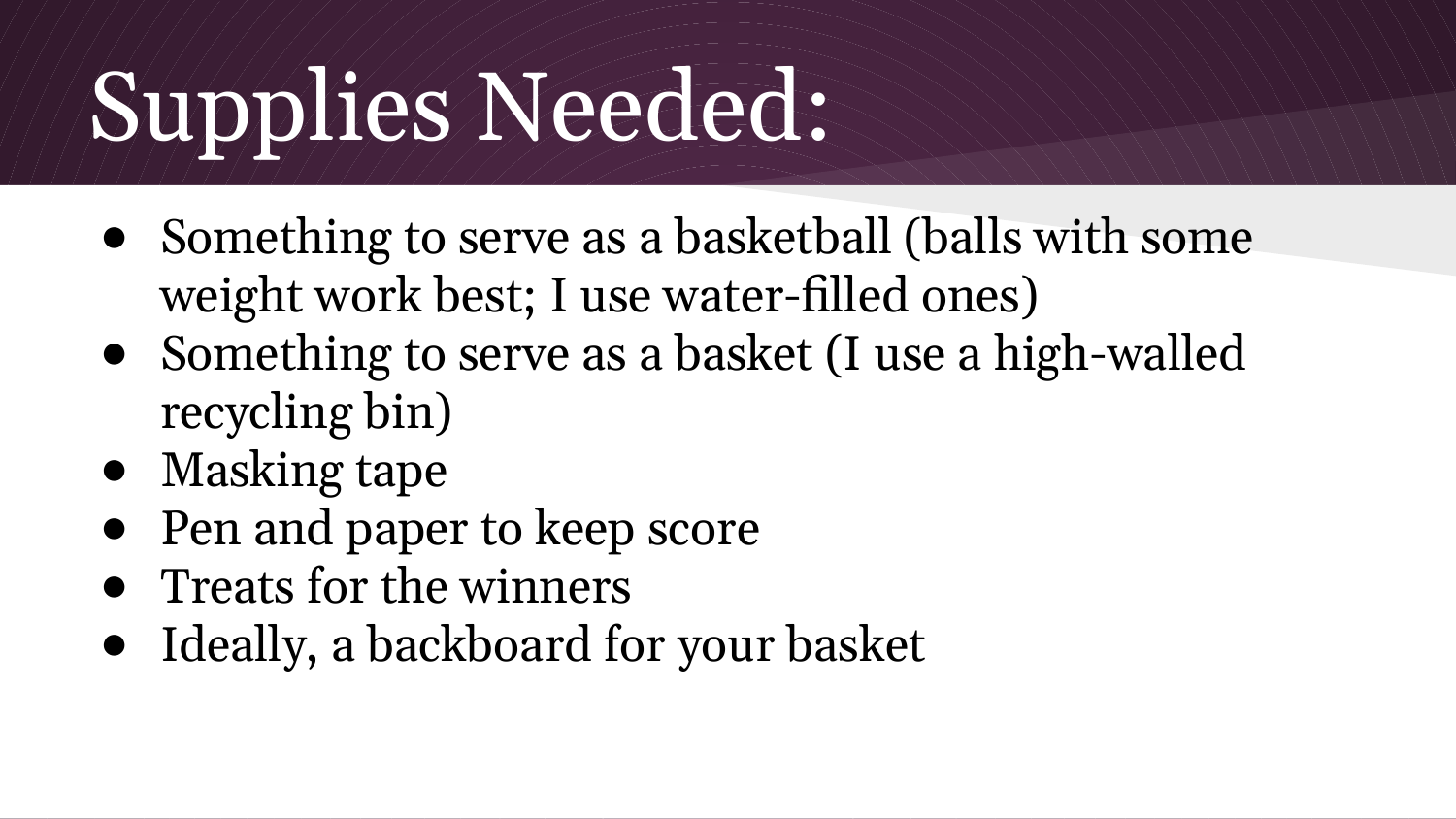

# Supplies Needed:
Something to serve as a basketball (balls with some weight work best; I use water-filled ones)
Something to serve as a basket (I use a high-walled recycling bin)
Masking tape
Pen and paper to keep score
Treats for the winners
Ideally, a backboard for your basket